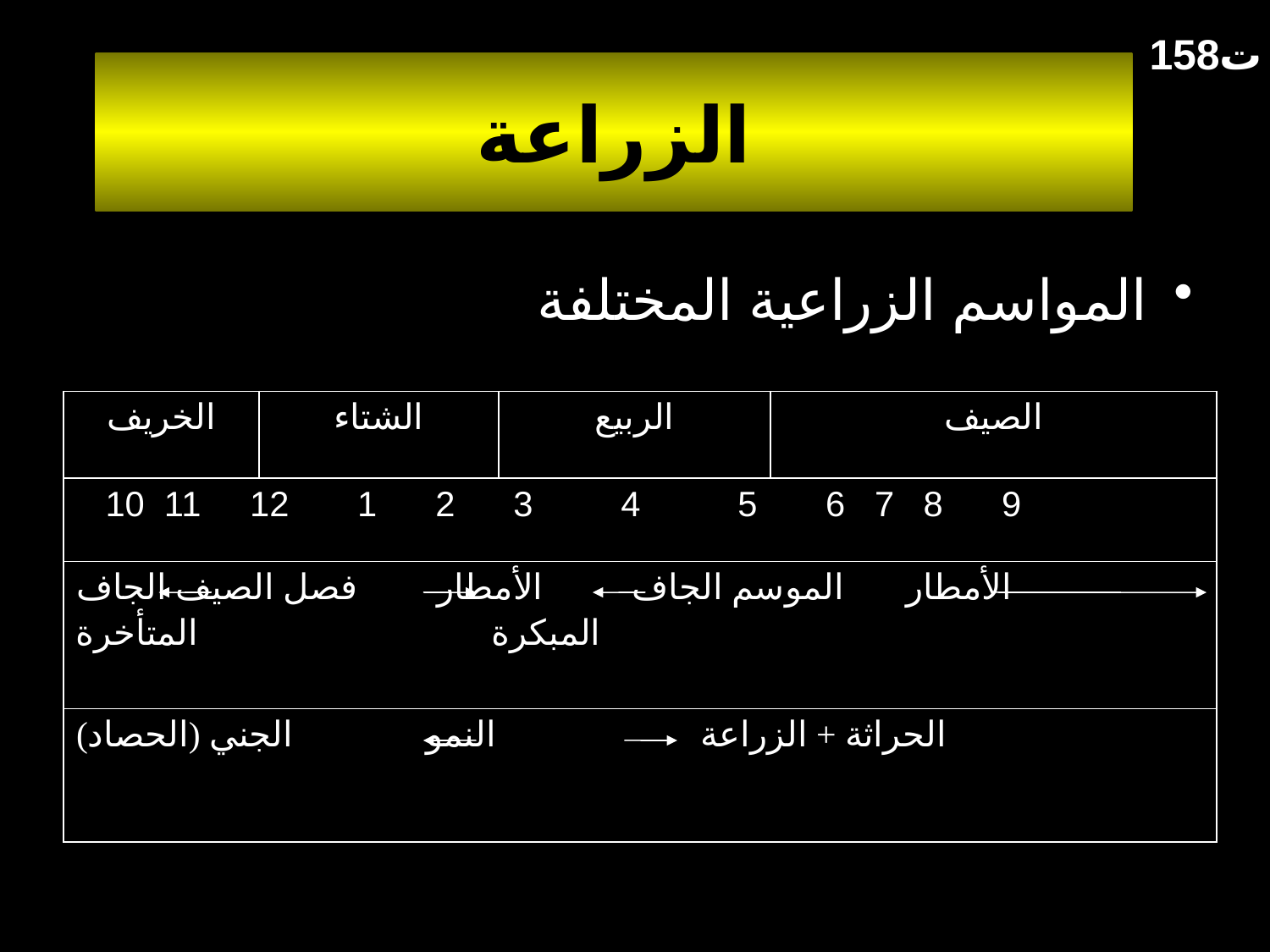

158ت
# الزراعة
 المواسم الزراعية المختلفة

| الخريف | الشتاء | الربيع | الصيف |
| --- | --- | --- | --- |
| 10 11 12 1 2 3 4 5 6 7 8 9 |  |  |  |
| الأمطار الموسم الجاف الأمطار فصل الصيف الجاف المبكرة المتأخرة |  |  |  |
| الحراثة + الزراعة النمو الجني (الحصاد) |  |  |  |